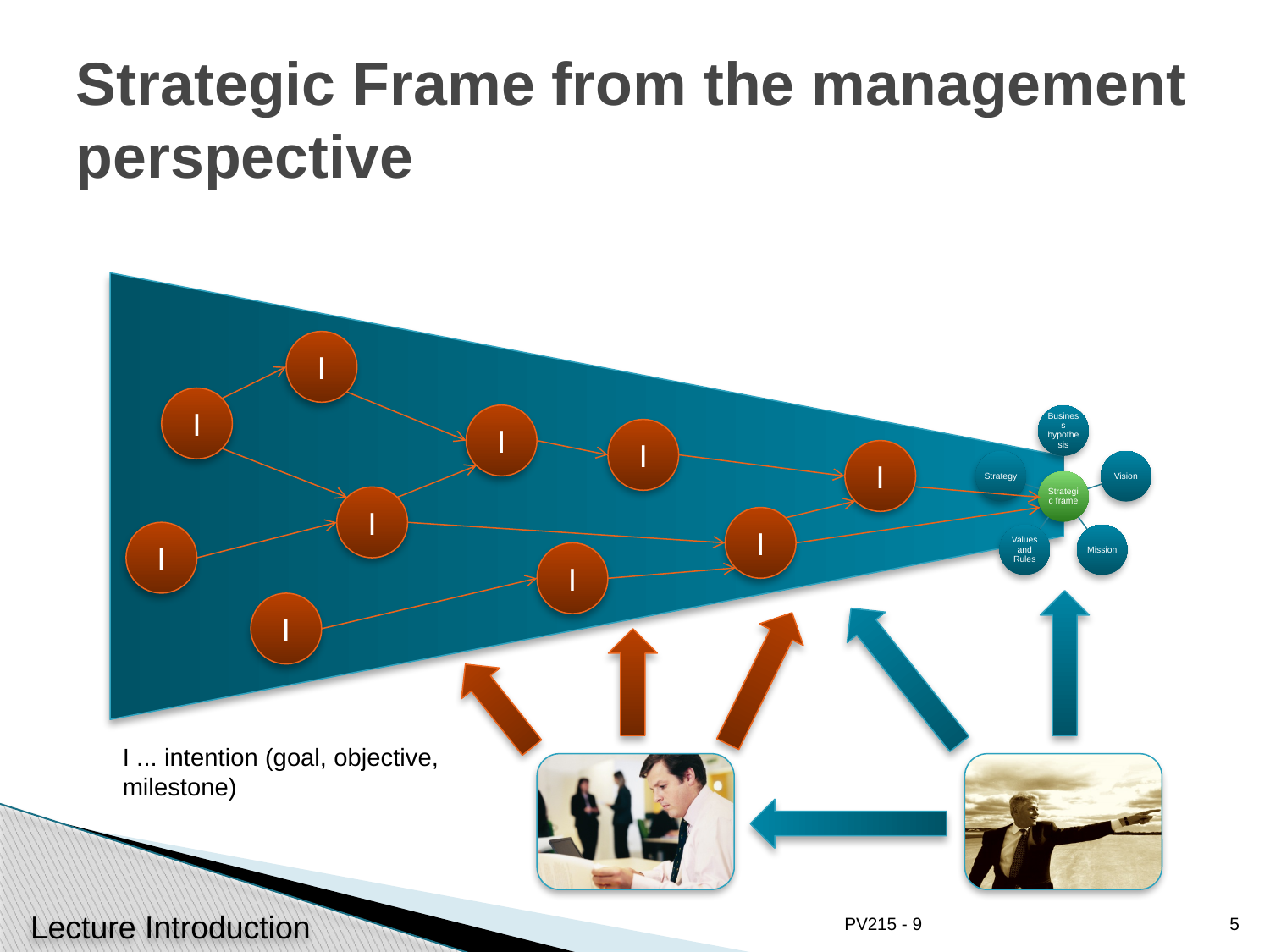

# Strategic Frame from the management perspective

I
I
I
I
I
I
I
I
I
I

Strategic frame

Business hypothesis

Vision

Mission

Values and Rules

Strategy

I ... intention (goal, objective, milestone)

PV215 - 9
5
Lecture Introduction